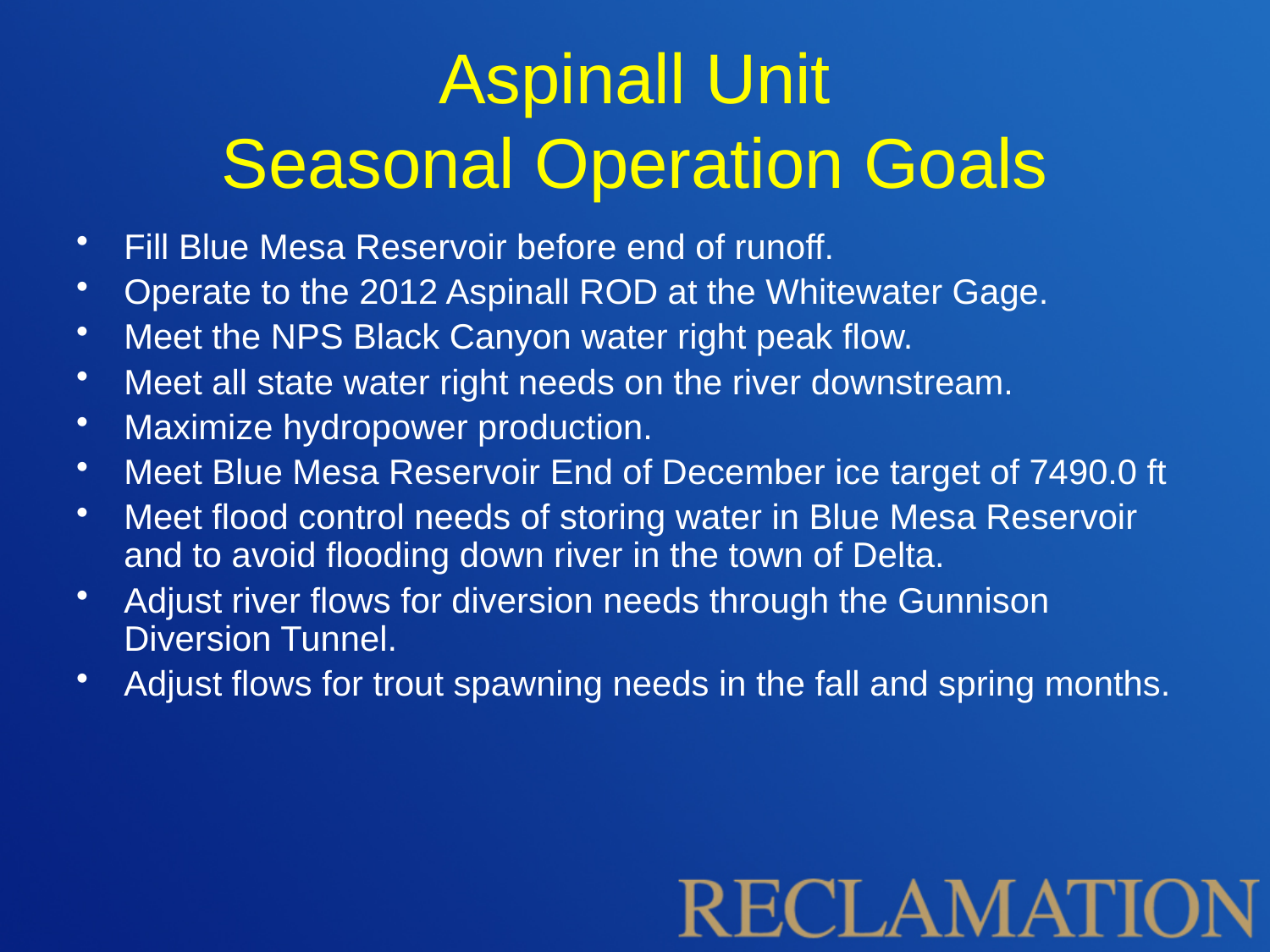

# Aspinall Unit Seasonal Operation Goals
Fill Blue Mesa Reservoir before end of runoff.
Operate to the 2012 Aspinall ROD at the Whitewater Gage.
Meet the NPS Black Canyon water right peak flow.
Meet all state water right needs on the river downstream.
Maximize hydropower production.
Meet Blue Mesa Reservoir End of December ice target of 7490.0 ft
Meet flood control needs of storing water in Blue Mesa Reservoir and to avoid flooding down river in the town of Delta.
Adjust river flows for diversion needs through the Gunnison Diversion Tunnel.
Adjust flows for trout spawning needs in the fall and spring months.